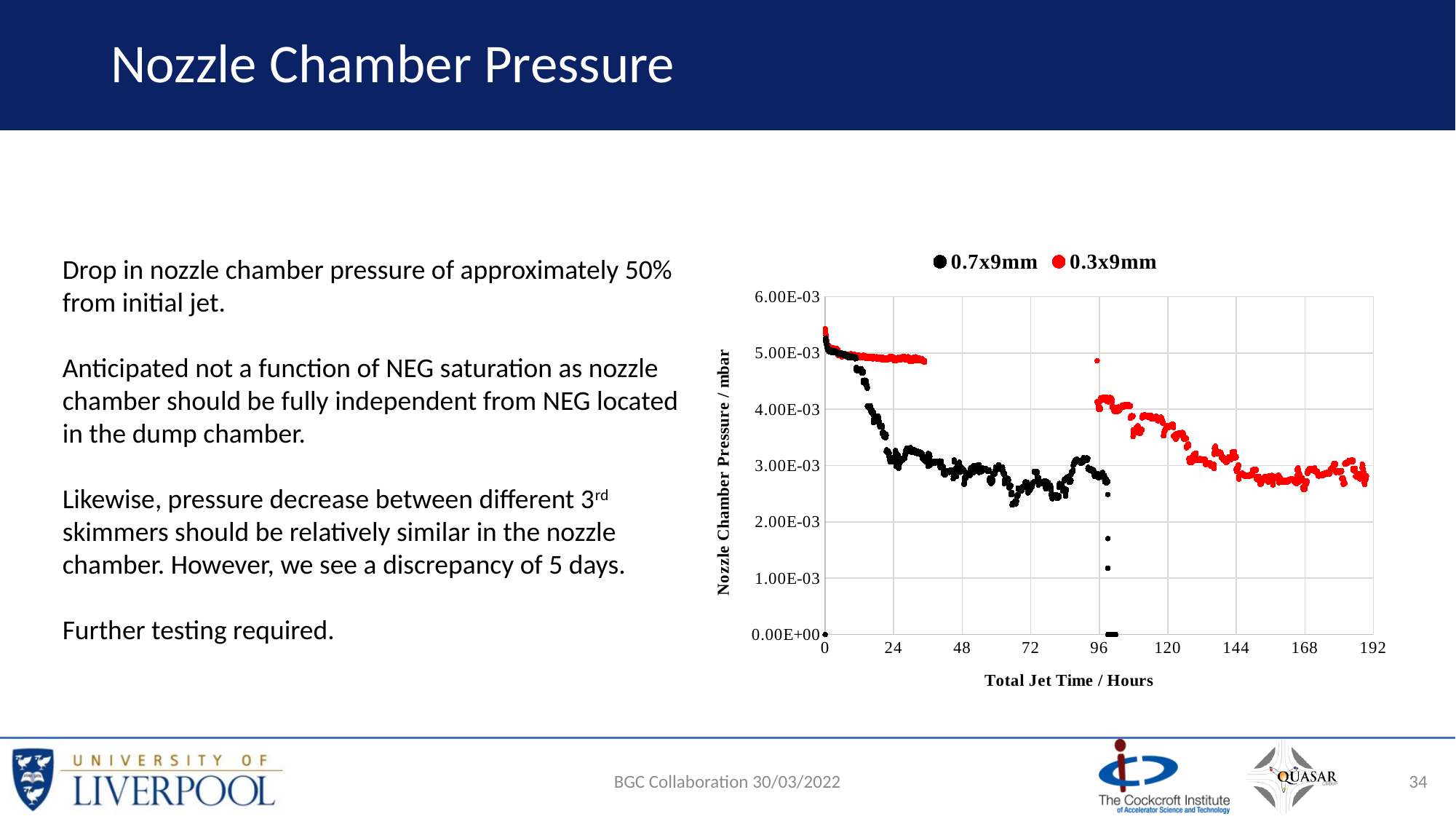

# Nozzle Chamber Pressure

### Chart

| Category |  |  |
|---|---|---|
Drop in nozzle chamber pressure of approximately 50% from initial jet.

Anticipated not a function of NEG saturation as nozzle chamber should be fully independent from NEG located in the dump chamber.

Likewise, pressure decrease between different 3rd skimmers should be relatively similar in the nozzle chamber. However, we see a discrepancy of 5 days.

Further testing required.
BGC Collaboration 30/03/2022
34